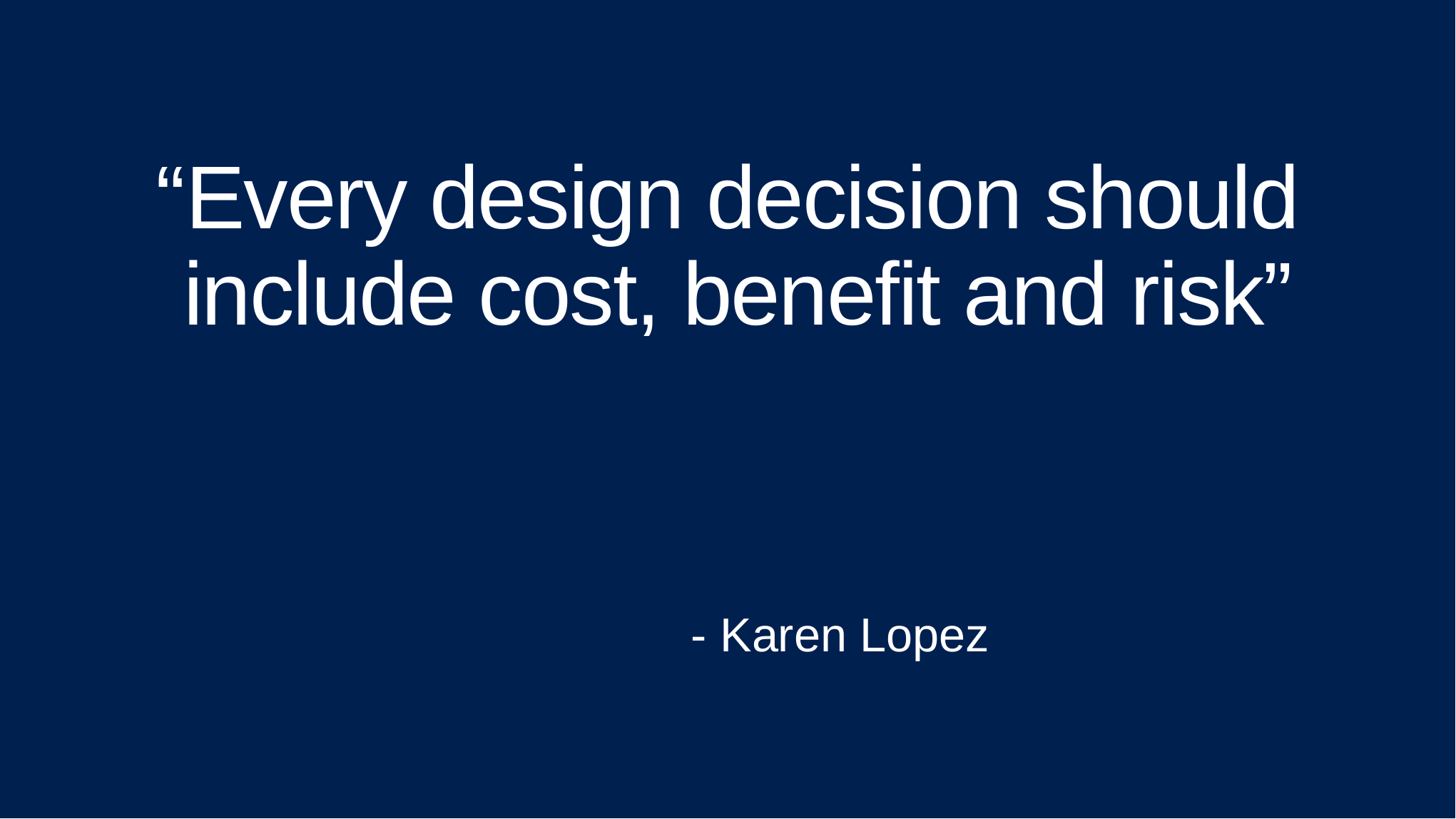

# “Every design decision should include cost, benefit and risk”
- Karen Lopez